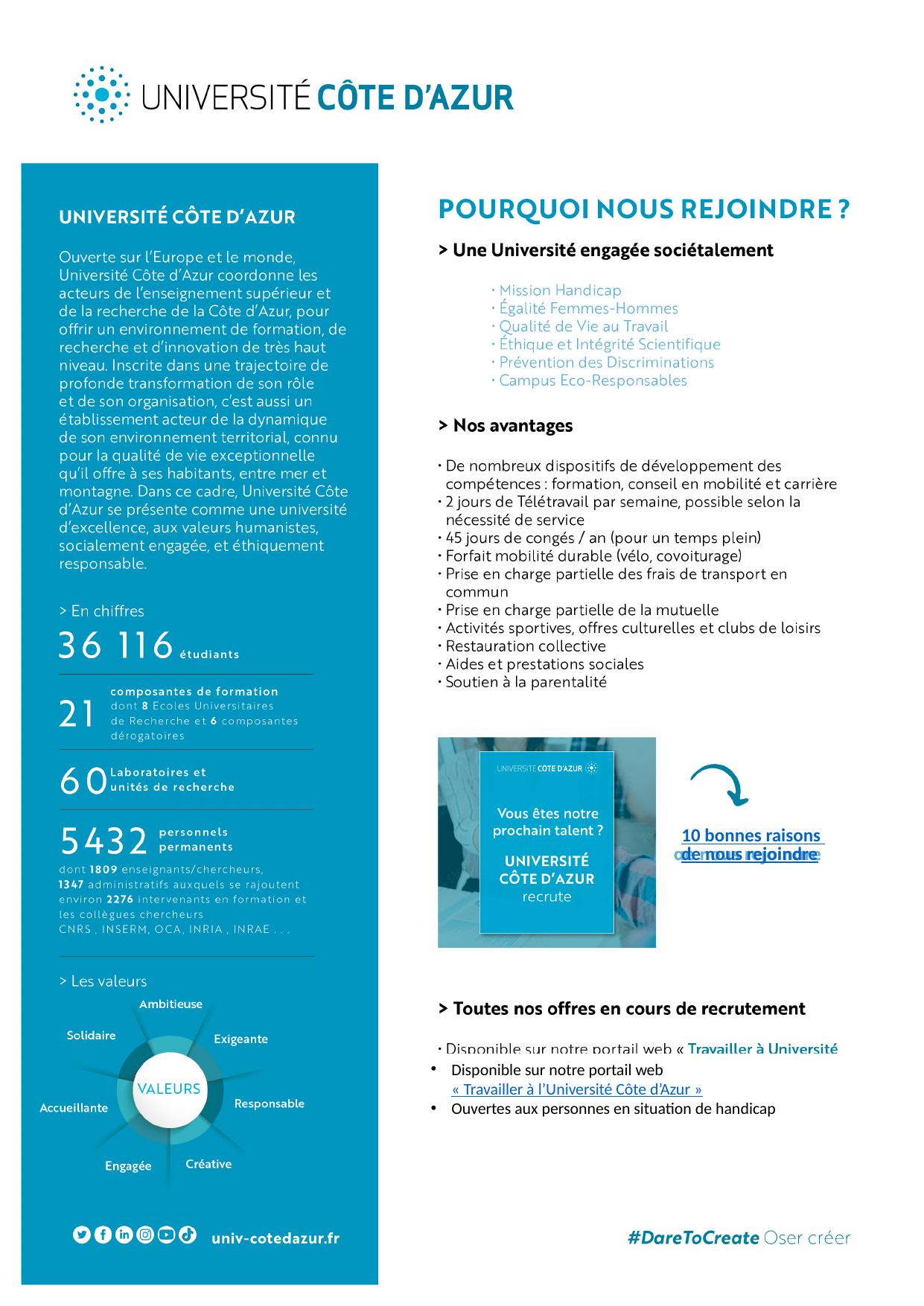

10 bonnes raisons de nous rejoindre
Disponible sur notre portail web « Travailler à l’Université Côte d’Azur »
Ouvertes aux personnes en situation de handicap